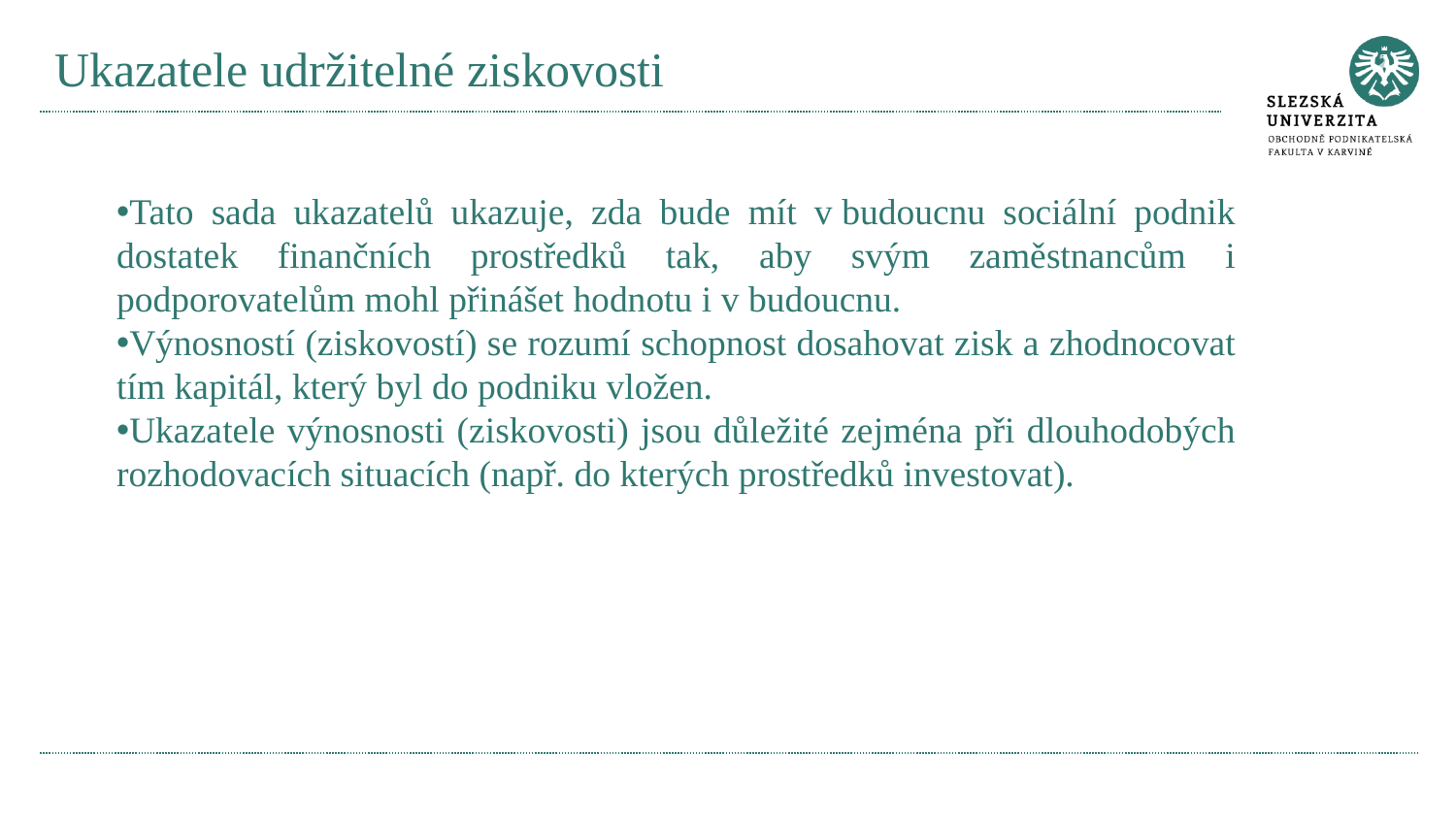

# Ukazatele udržitelné ziskovosti
Tato sada ukazatelů ukazuje, zda bude mít v budoucnu sociální podnik dostatek finančních prostředků tak, aby svým zaměstnancům i podporovatelům mohl přinášet hodnotu i v budoucnu.
Výnosností (ziskovostí) se rozumí schopnost dosahovat zisk a zhodnocovat tím kapitál, který byl do podniku vložen.
Ukazatele výnosnosti (ziskovosti) jsou důležité zejména při dlouhodobých rozhodovacích situacích (např. do kterých prostředků investovat).